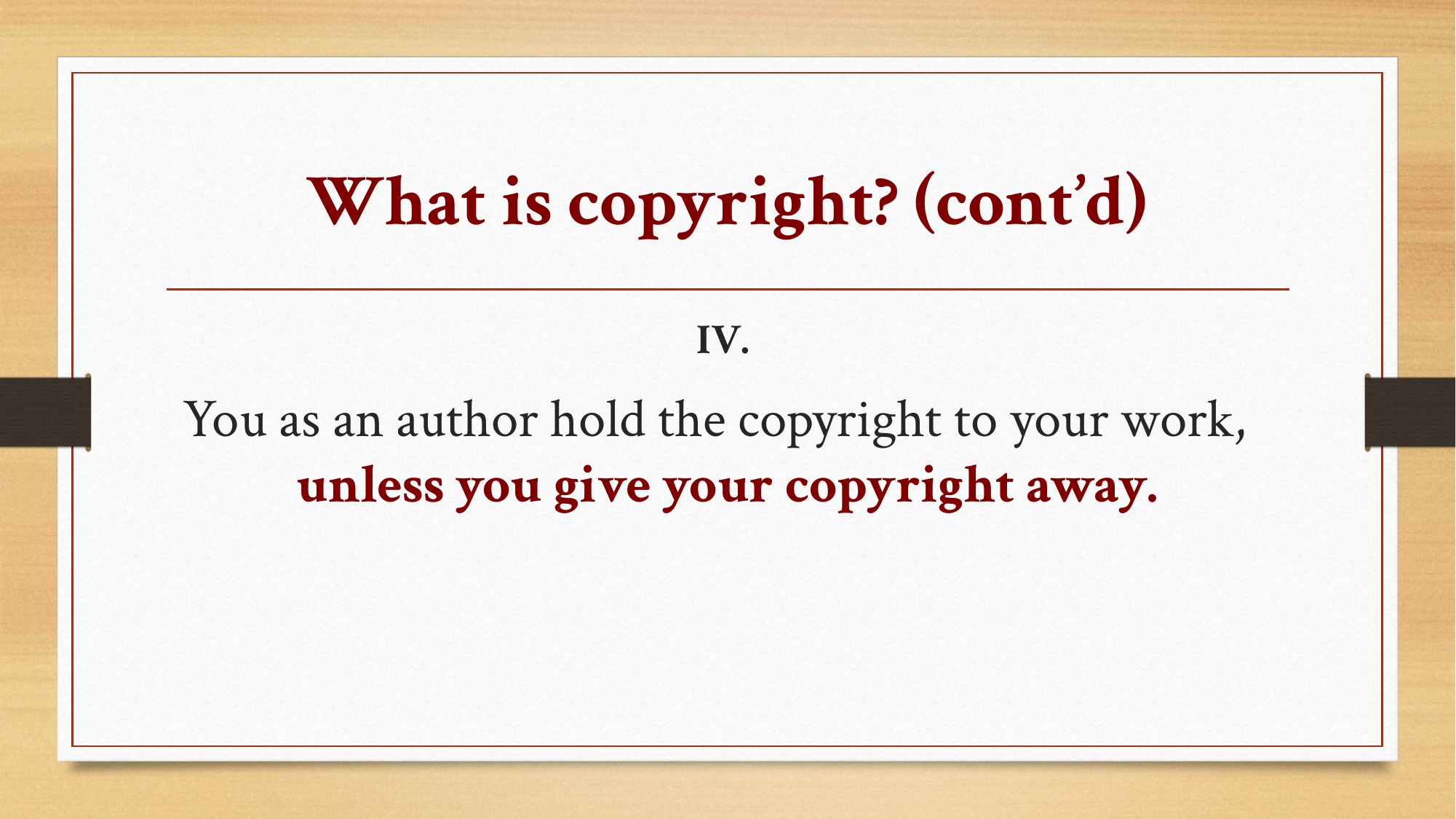

# What is copyright? (cont’d)
IV.
You as an author hold the copyright to your work,
unless you give your copyright away.